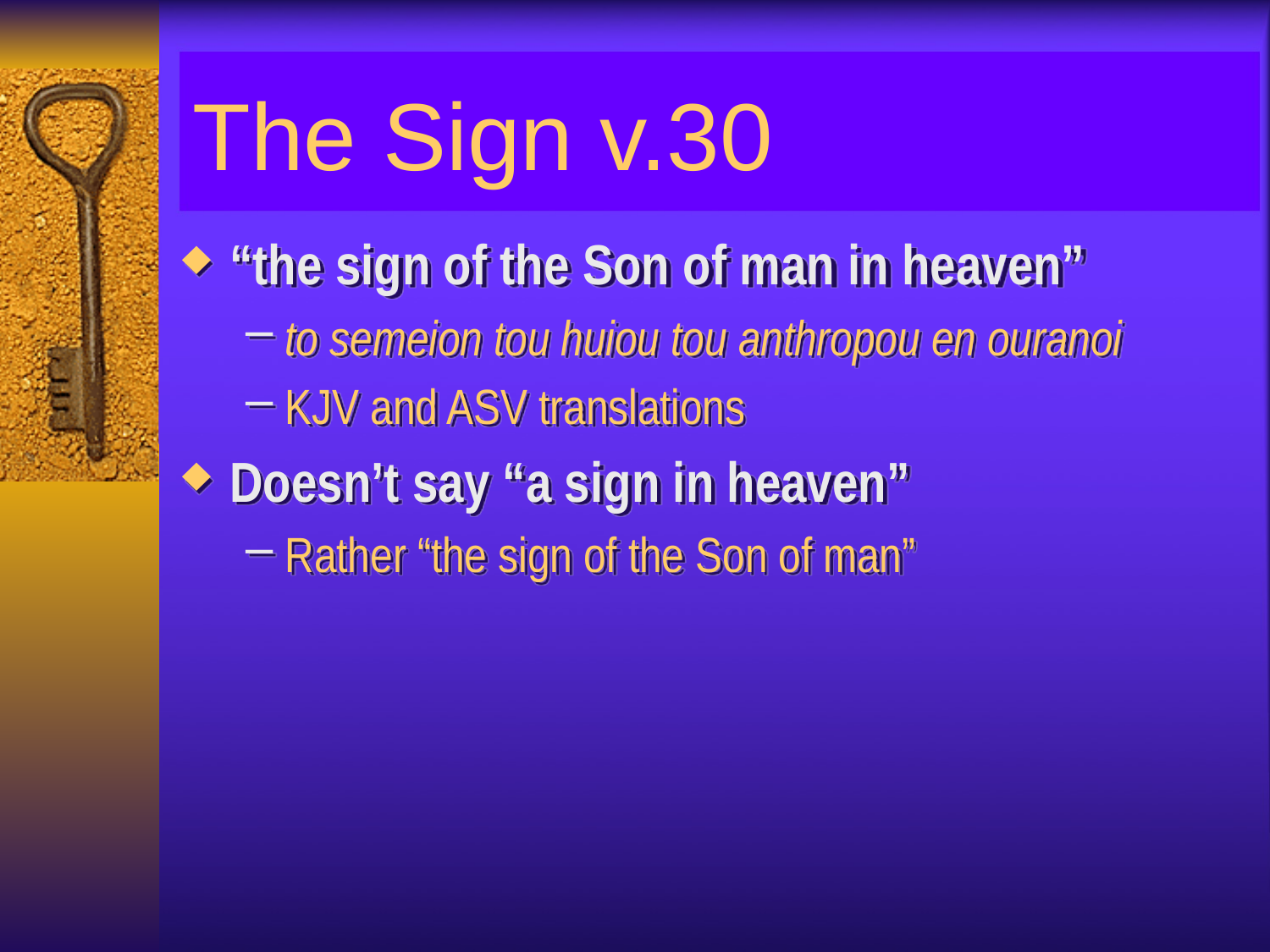

# The Sign v.30
“the sign of the Son of man in heaven”
to semeion tou huiou tou anthropou en ouranoi
KJV and ASV translations
Doesn’t say “a sign in heaven”
Rather “the sign of the Son of man”